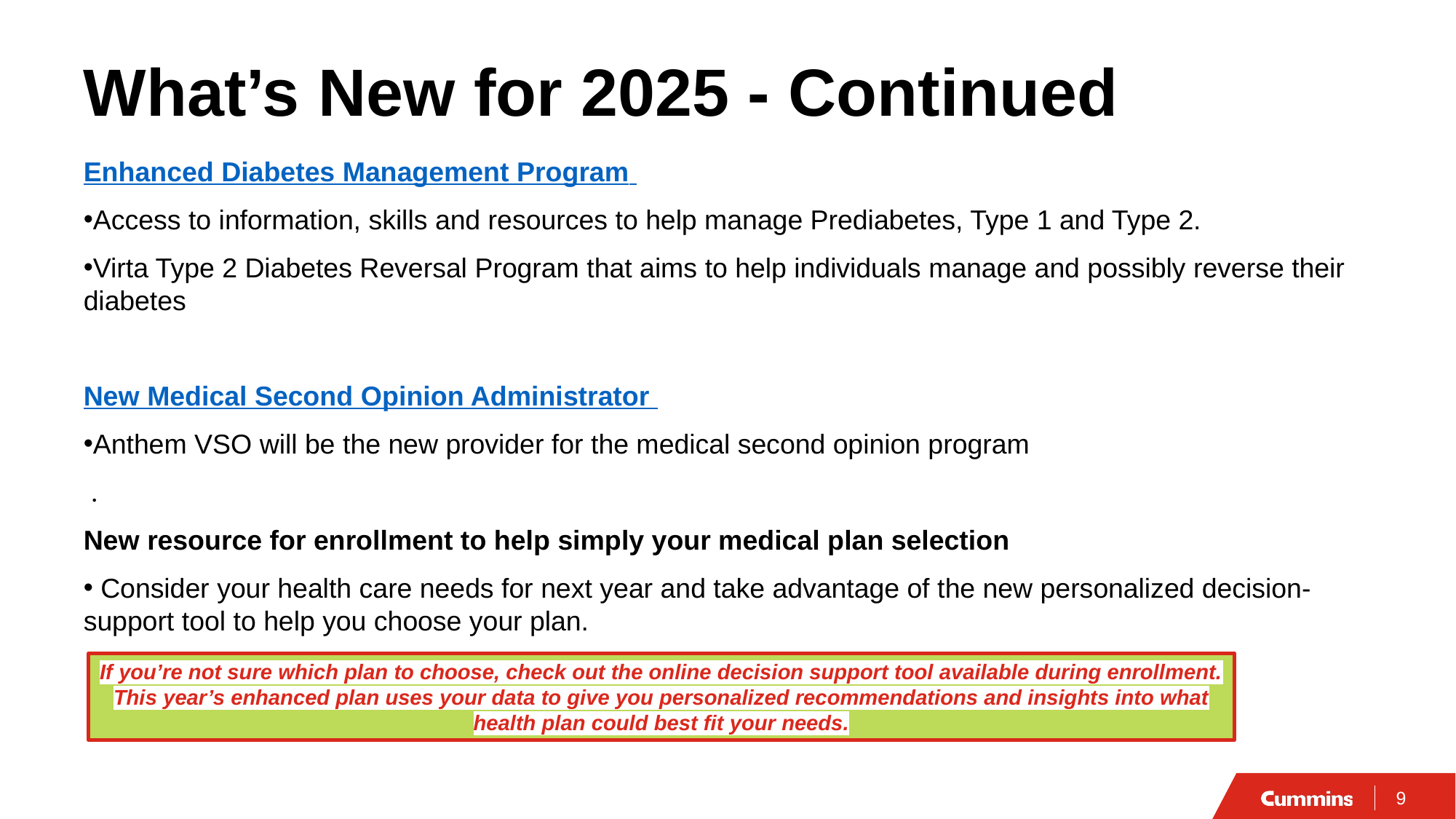

# What’s New for 2025 - Continued
Enhanced Diabetes Management Program
Access to information, skills and resources to help manage Prediabetes, Type 1 and Type 2.
Virta Type 2 Diabetes Reversal Program that aims to help individuals manage and possibly reverse their diabetes

New Medical Second Opinion Administrator
Anthem VSO will be the new provider for the medical second opinion program
 .
New resource for enrollment to help simply your medical plan selection
 Consider your health care needs for next year and take advantage of the new personalized decision-support tool to help you choose your plan.

If you’re not sure which plan to choose, check out the online decision support tool available during enrollment. This year’s enhanced plan uses your data to give you personalized recommendations and insights into what health plan could best fit your needs.